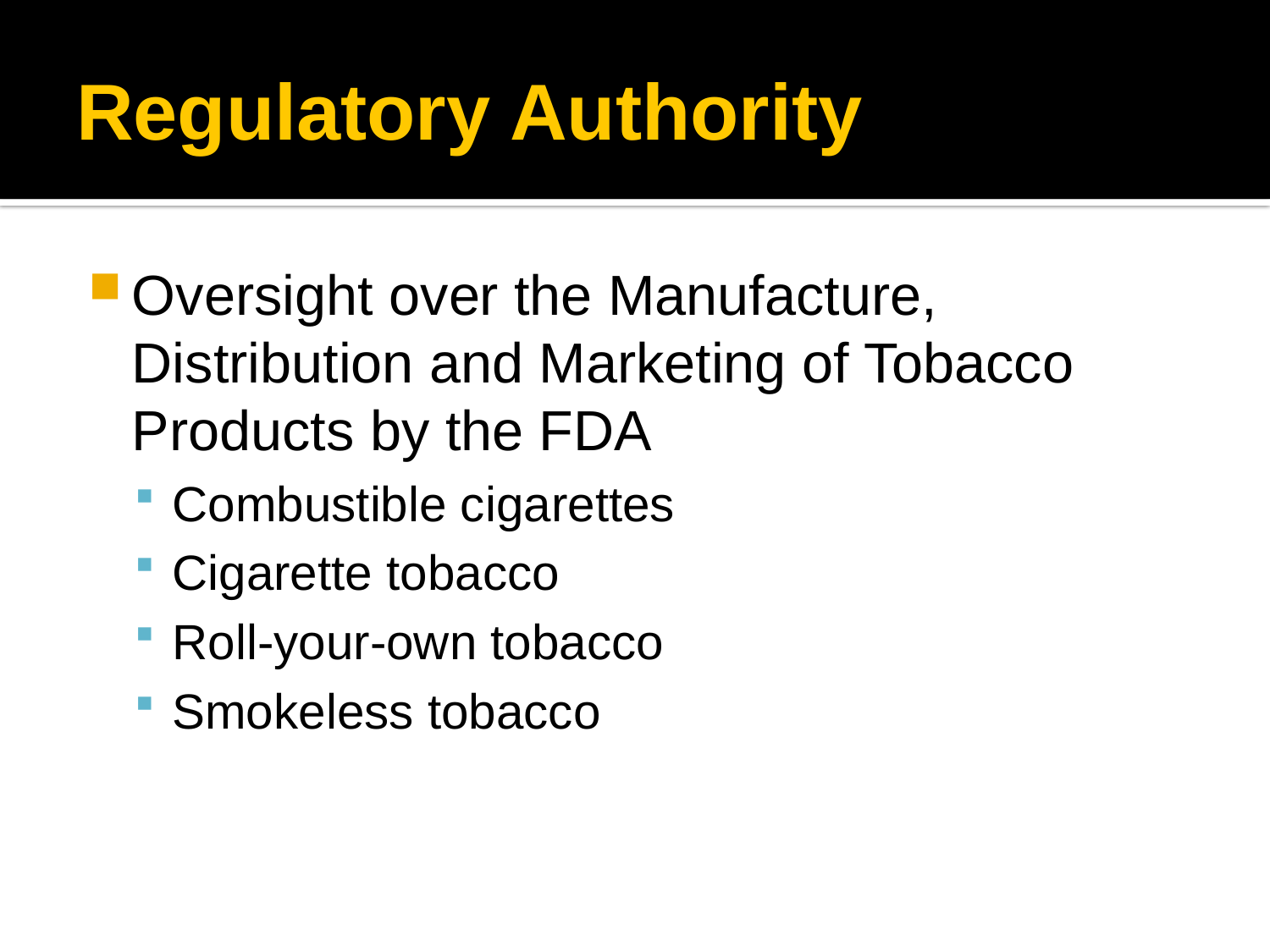

# Regulatory Authority
Oversight over the Manufacture, Distribution and Marketing of Tobacco Products by the FDA
Combustible cigarettes
Cigarette tobacco
Roll-your-own tobacco
Smokeless tobacco